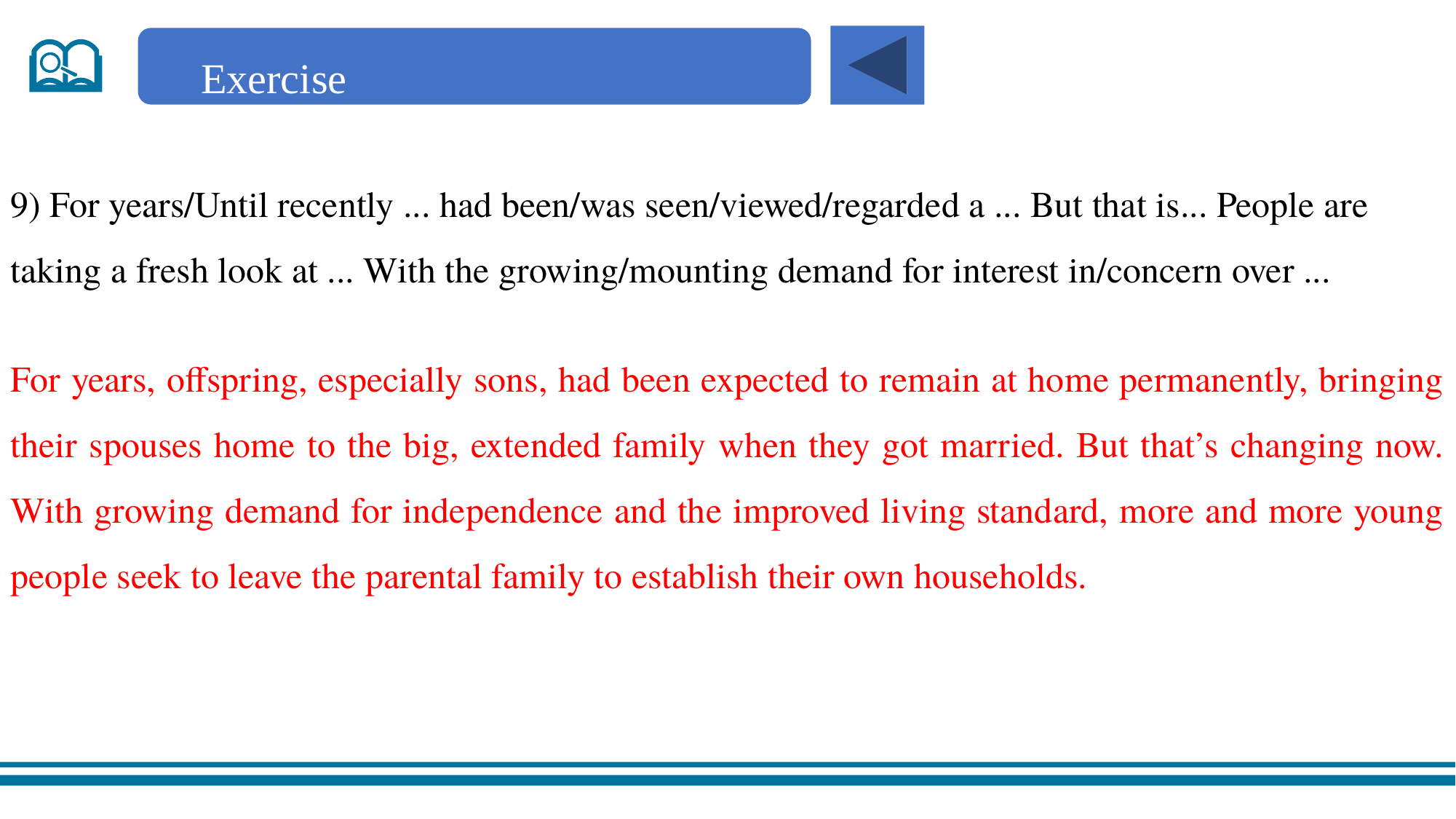

Exercise
9) For years/Until recently ... had been/was seen/viewed/regarded a ... But that is... People are
taking a fresh look at ... With the growing/mounting demand for interest in/concern over ...
For years, offspring, especially sons, had been expected to remain at home permanently, bringing their spouses home to the big, extended family when they got married. But that’s changing now. With growing demand for independence and the improved living standard, more and more young people seek to leave the parental family to establish their own households.